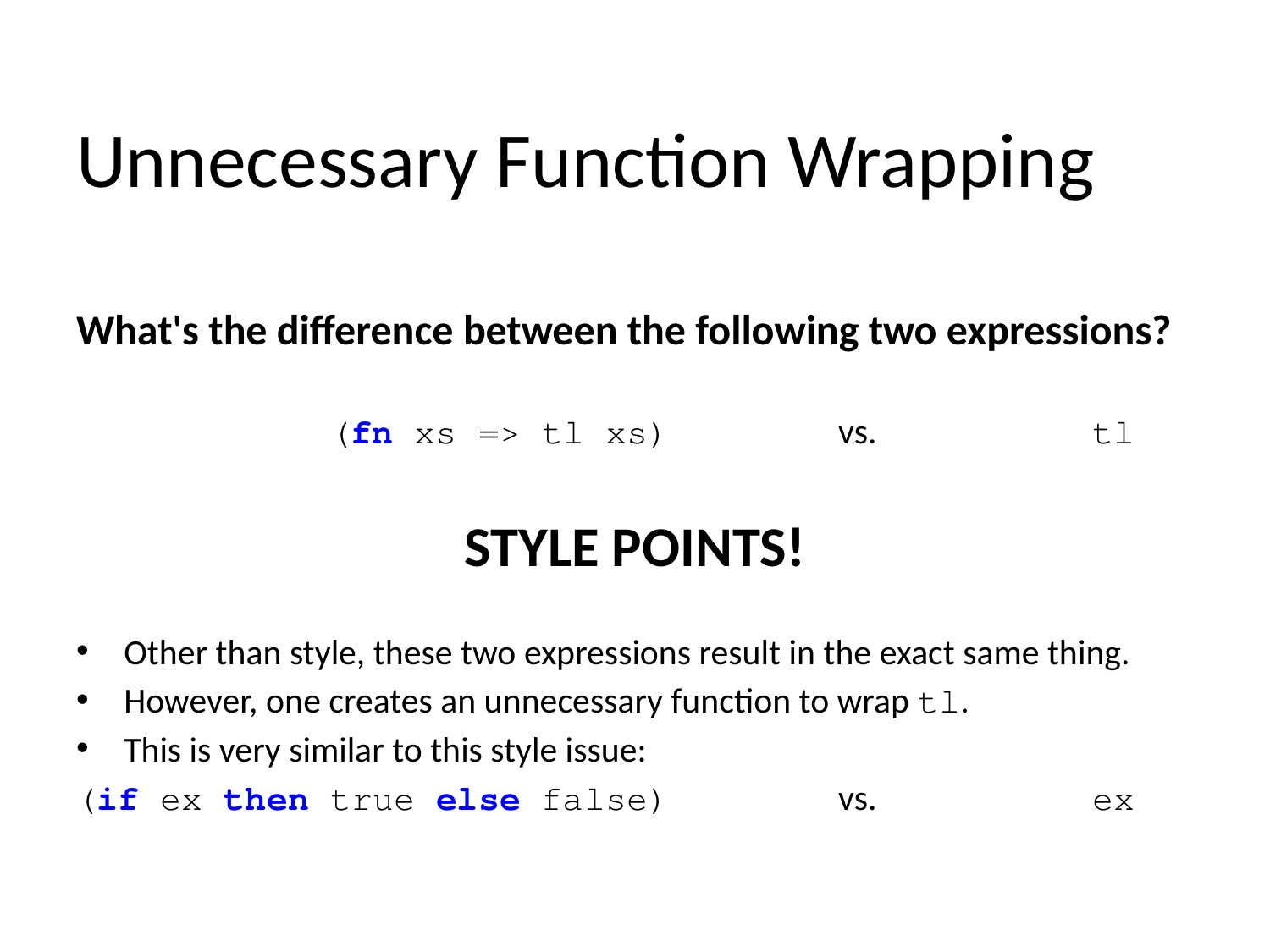

# Unnecessary Function Wrapping
What's the difference between the following two expressions?

     		(fn xs => tl xs)  	vs. 		tl

STYLE POINTS!

Other than style, these two expressions result in the exact same thing.
However, one creates an unnecessary function to wrap tl.
This is very similar to this style issue:
(if ex then true else false) 		vs. 		ex